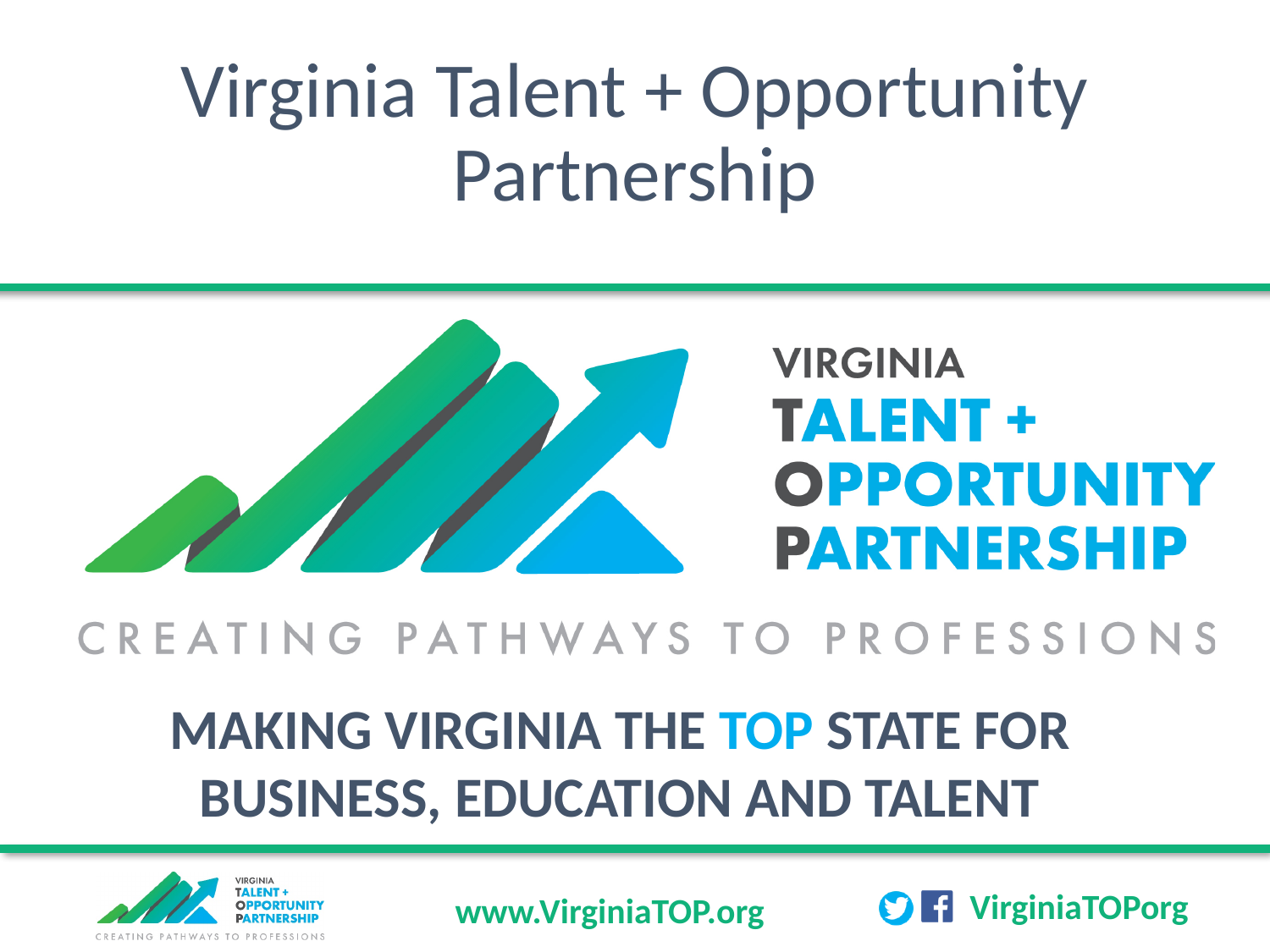

# Virginia Talent + Opportunity Partnership

MAKING VIRGINIA THE TOP STATE FOR BUSINESS, EDUCATION AND TALENT